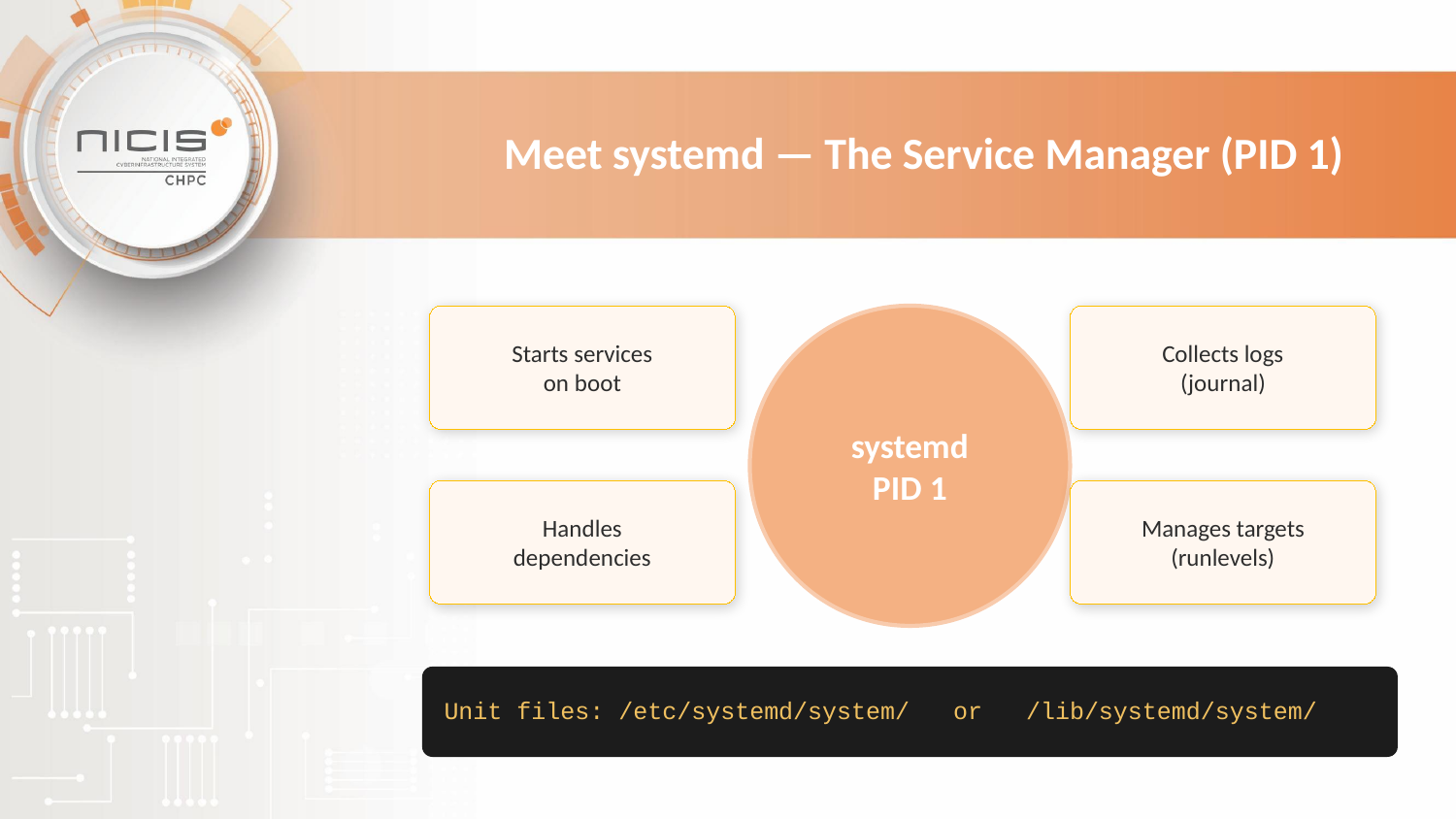

Meet systemd — The Service Manager (PID 1)

systemd
PID 1

Starts services
on boot
Collects logs
(journal)

Handles
dependencies
Manages targets
(runlevels)

Unit files: /etc/systemd/system/   or   /lib/systemd/system/